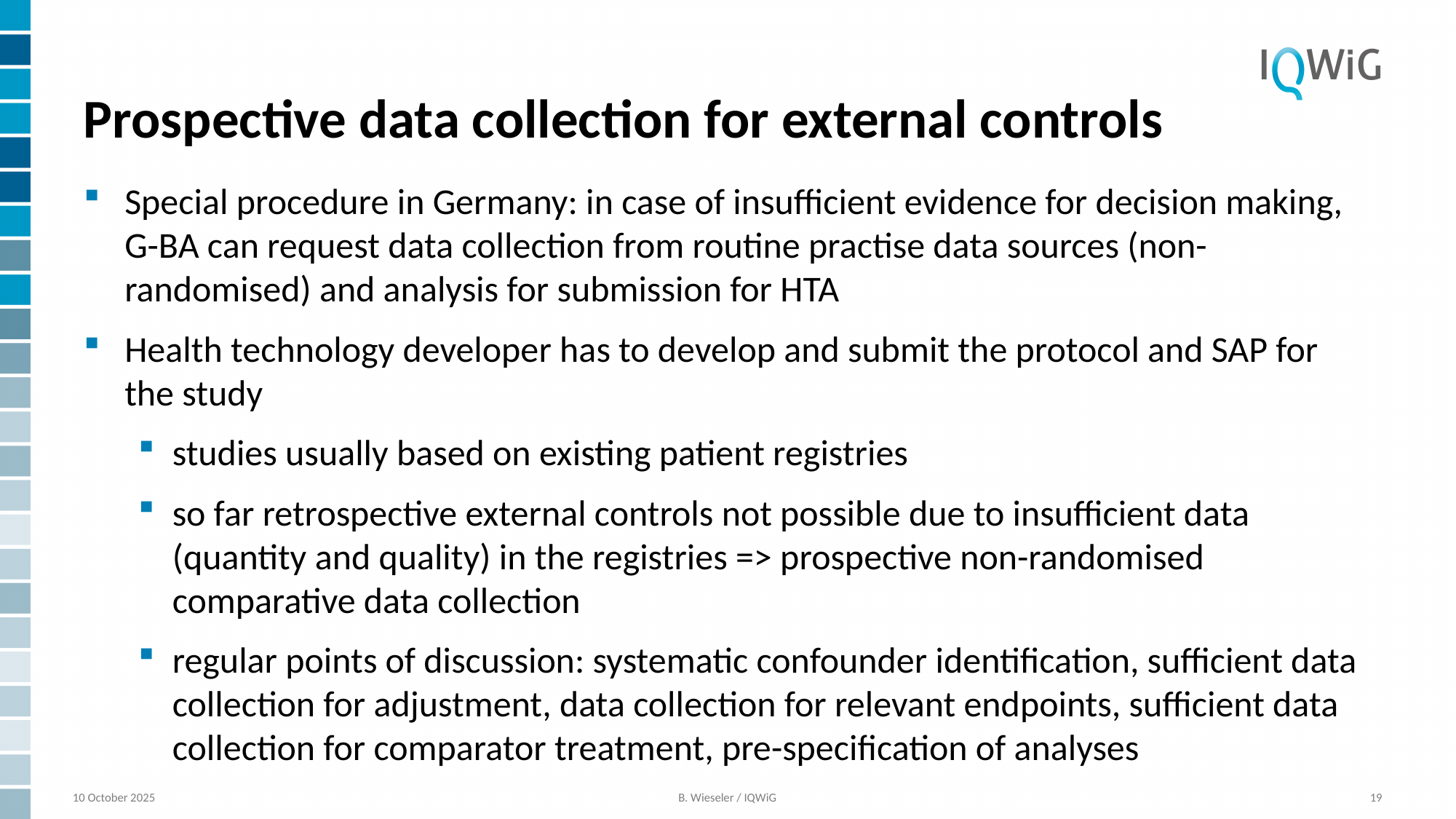

# Prospective data collection for external controls
Special procedure in Germany: in case of insufficient evidence for decision making, G-BA can request data collection from routine practise data sources (non-randomised) and analysis for submission for HTA
Health technology developer has to develop and submit the protocol and SAP for the study
studies usually based on existing patient registries
so far retrospective external controls not possible due to insufficient data (quantity and quality) in the registries => prospective non-randomised comparative data collection
regular points of discussion: systematic confounder identification, sufficient data collection for adjustment, data collection for relevant endpoints, sufficient data collection for comparator treatment, pre-specification of analyses
10 October 2025
B. Wieseler / IQWiG
19